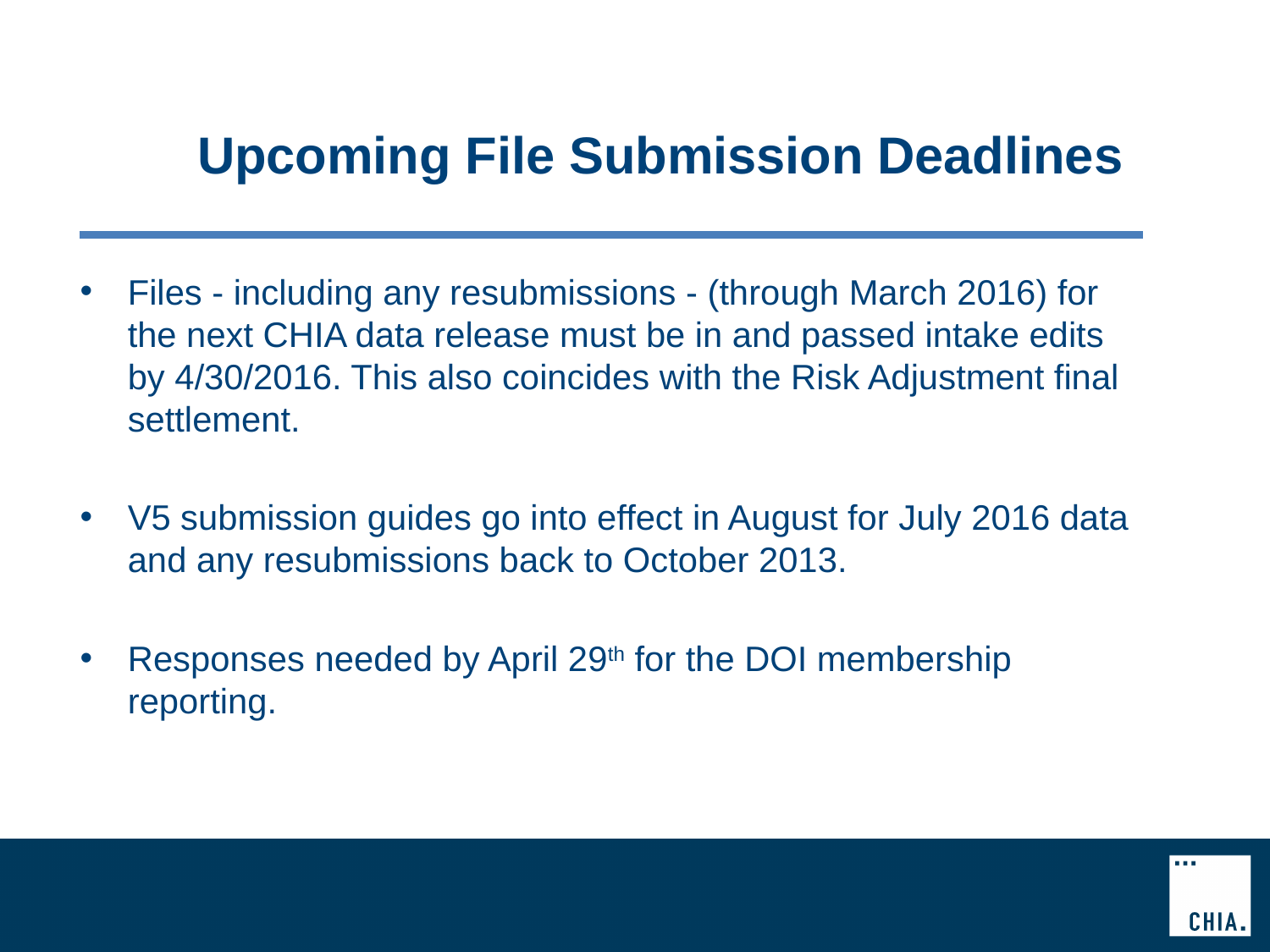

# Upcoming File Submission Deadlines
Files - including any resubmissions - (through March 2016) for the next CHIA data release must be in and passed intake edits by 4/30/2016. This also coincides with the Risk Adjustment final settlement.

V5 submission guides go into effect in August for July 2016 data and any resubmissions back to October 2013.

Responses needed by April 29th for the DOI membership reporting.